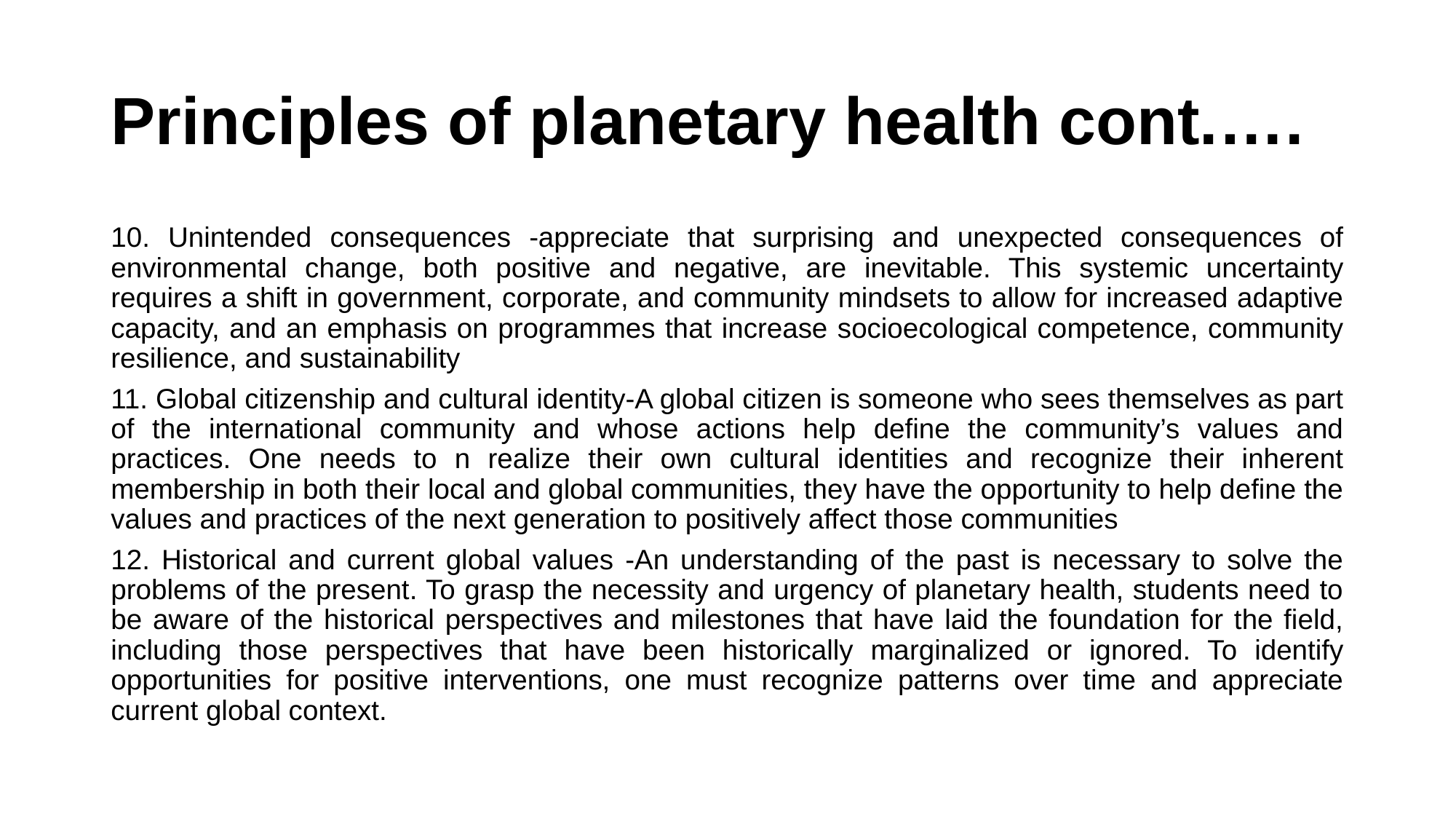

# Principles of planetary health cont.….
10. Unintended consequences -appreciate that surprising and unexpected consequences of environmental change, both positive and negative, are inevitable. This systemic uncertainty requires a shift in government, corporate, and community mindsets to allow for increased adaptive capacity, and an emphasis on programmes that increase socioecological competence, community resilience, and sustainability
11. Global citizenship and cultural identity-A global citizen is someone who sees themselves as part of the international community and whose actions help define the community’s values and practices. One needs to n realize their own cultural identities and recognize their inherent membership in both their local and global communities, they have the opportunity to help define the values and practices of the next generation to positively affect those communities
12. Historical and current global values -An understanding of the past is necessary to solve the problems of the present. To grasp the necessity and urgency of planetary health, students need to be aware of the historical perspectives and milestones that have laid the foundation for the field, including those perspectives that have been historically marginalized or ignored. To identify opportunities for positive interventions, one must recognize patterns over time and appreciate current global context.